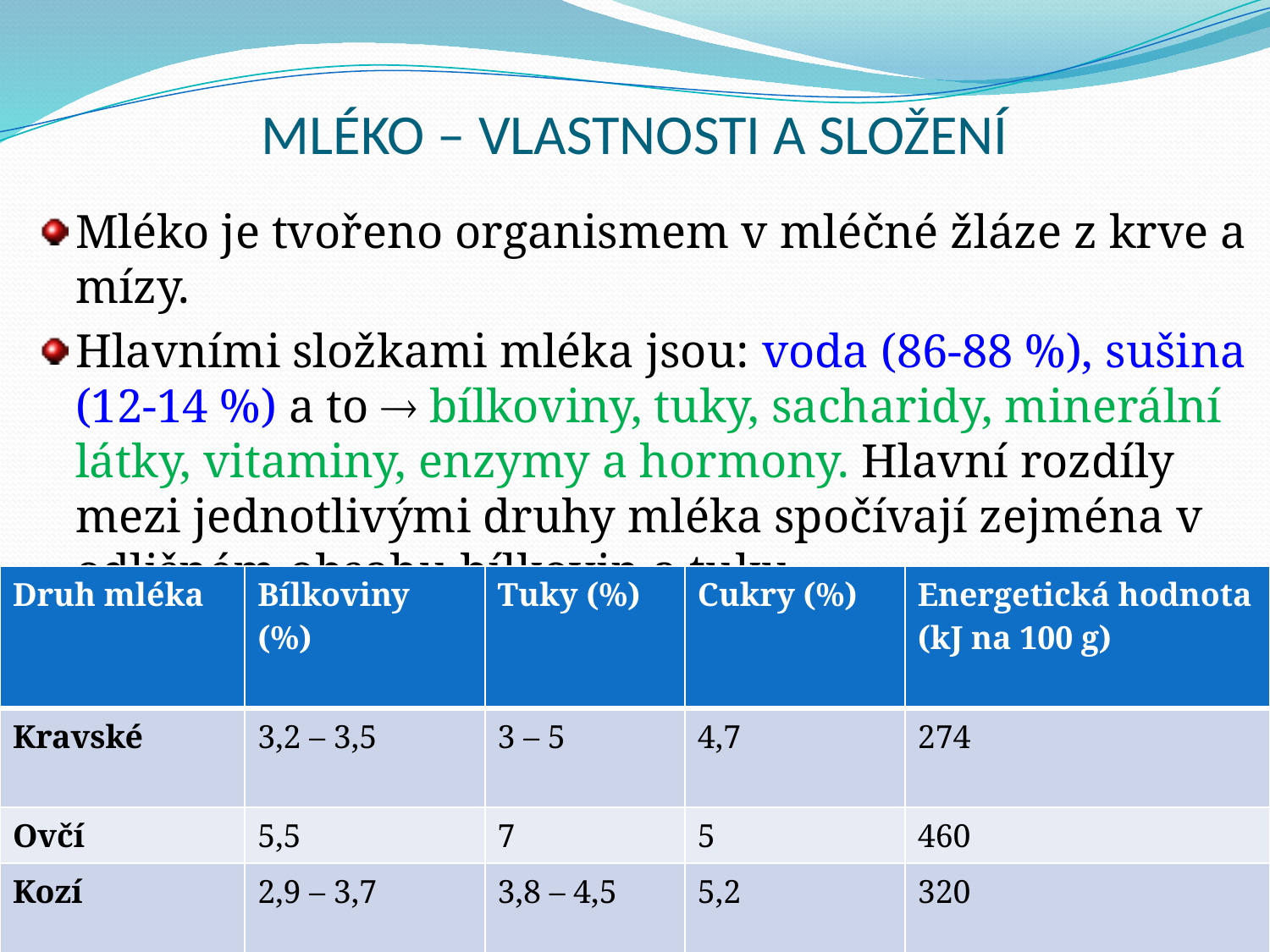

# MLÉKO – VLASTNOSTI A SLOŽENÍ
Mléko je tvořeno organismem v mléčné žláze z krve a mízy.
Hlavními složkami mléka jsou: voda (86-88 %), sušina (12-14 %) a to → bílkoviny, tuky, sacharidy, minerální látky, vitaminy, enzymy a hormony. Hlavní rozdíly mezi jednotlivými druhy mléka spočívají zejména v odlišném obsahu bílkovin a tuku.

| Druh mléka | Bílkoviny (%) | Tuky (%) | Cukry (%) | Energetická hodnota (kJ na 100 g) |
| --- | --- | --- | --- | --- |
| Kravské | 3,2 – 3,5 | 3 – 5 | 4,7 | 274 |
| Ovčí | 5,5 | 7 | 5 | 460 |
| Kozí | 2,9 – 3,7 | 3,8 – 4,5 | 5,2 | 320 |
| Kobylí | 1,5 - 2,8 | 0,5 - 2 | 5,8 – 7 | 197 |
| Lidské | 0,9 – 1,2 | 3,5 - 4 | 6,3 - 7 | 280 |